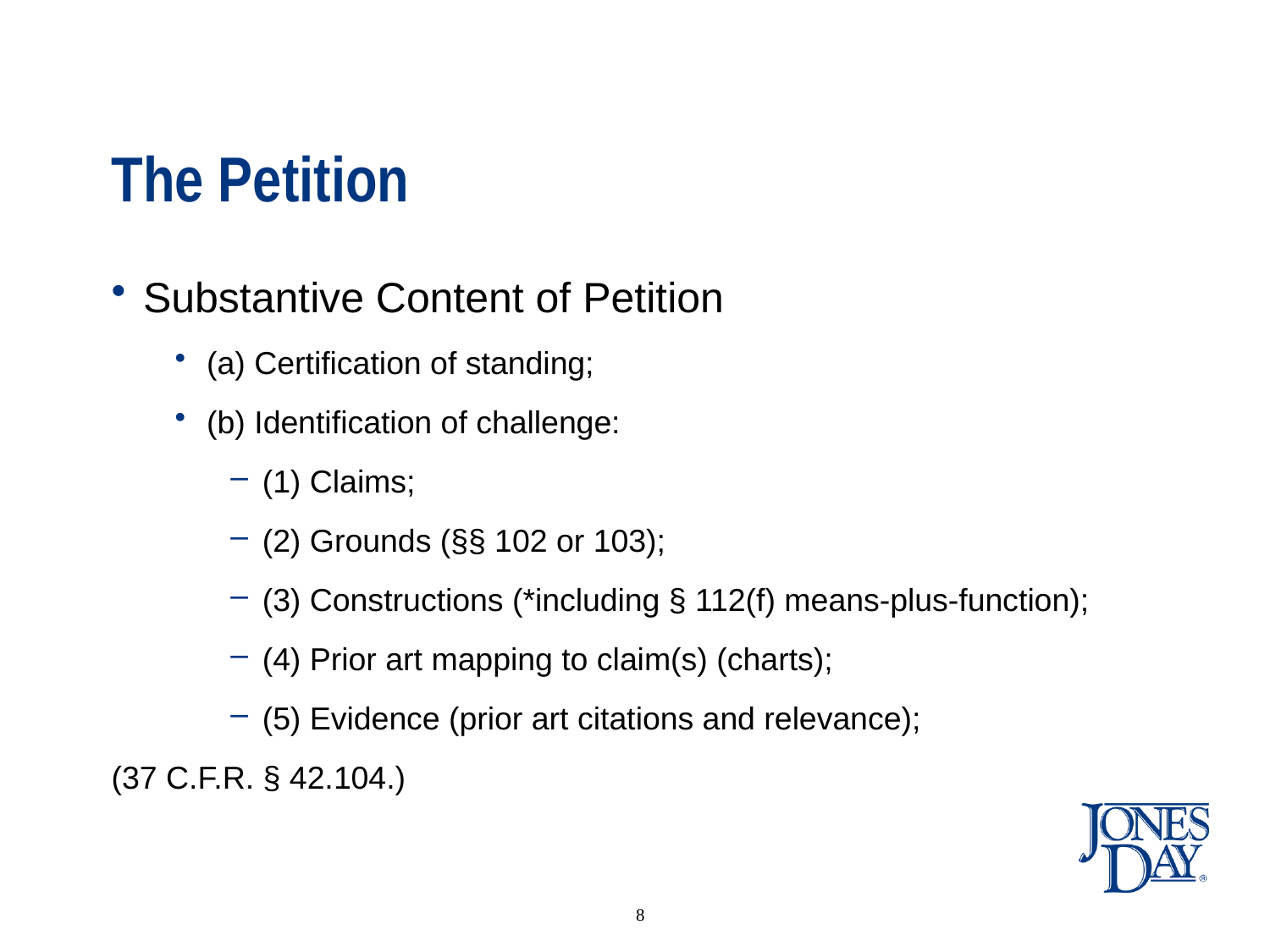

# The Petition
Substantive Content of Petition
(a) Certification of standing;
(b) Identification of challenge:
(1) Claims;
(2) Grounds (§§ 102 or 103);
(3) Constructions (*including § 112(f) means-plus-function);
(4) Prior art mapping to claim(s) (charts);
(5) Evidence (prior art citations and relevance);
(37 C.F.R. § 42.104.)

8